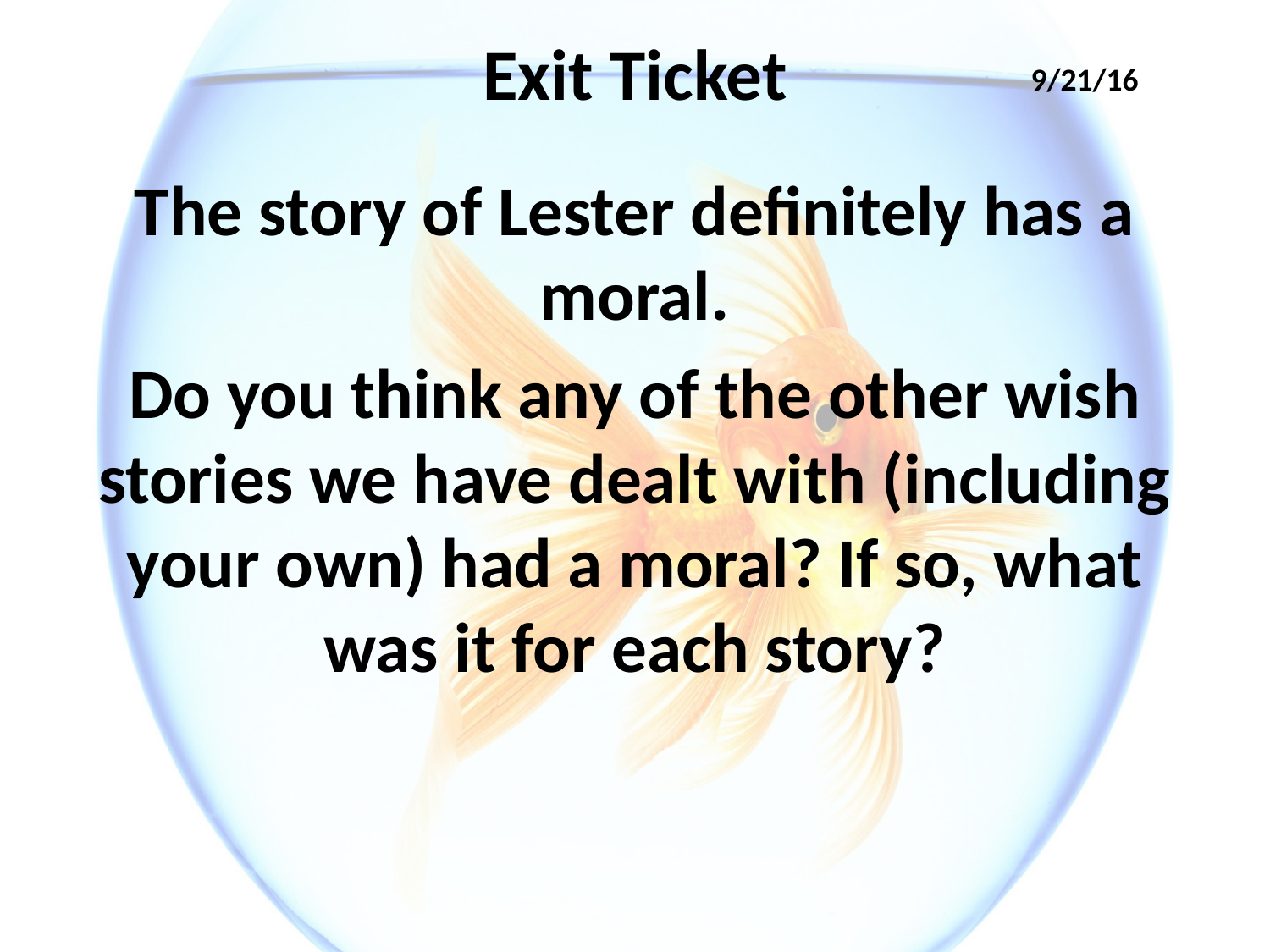

# Exit Ticket
9/21/16
The story of Lester definitely has a moral.
Do you think any of the other wish stories we have dealt with (including your own) had a moral? If so, what was it for each story?